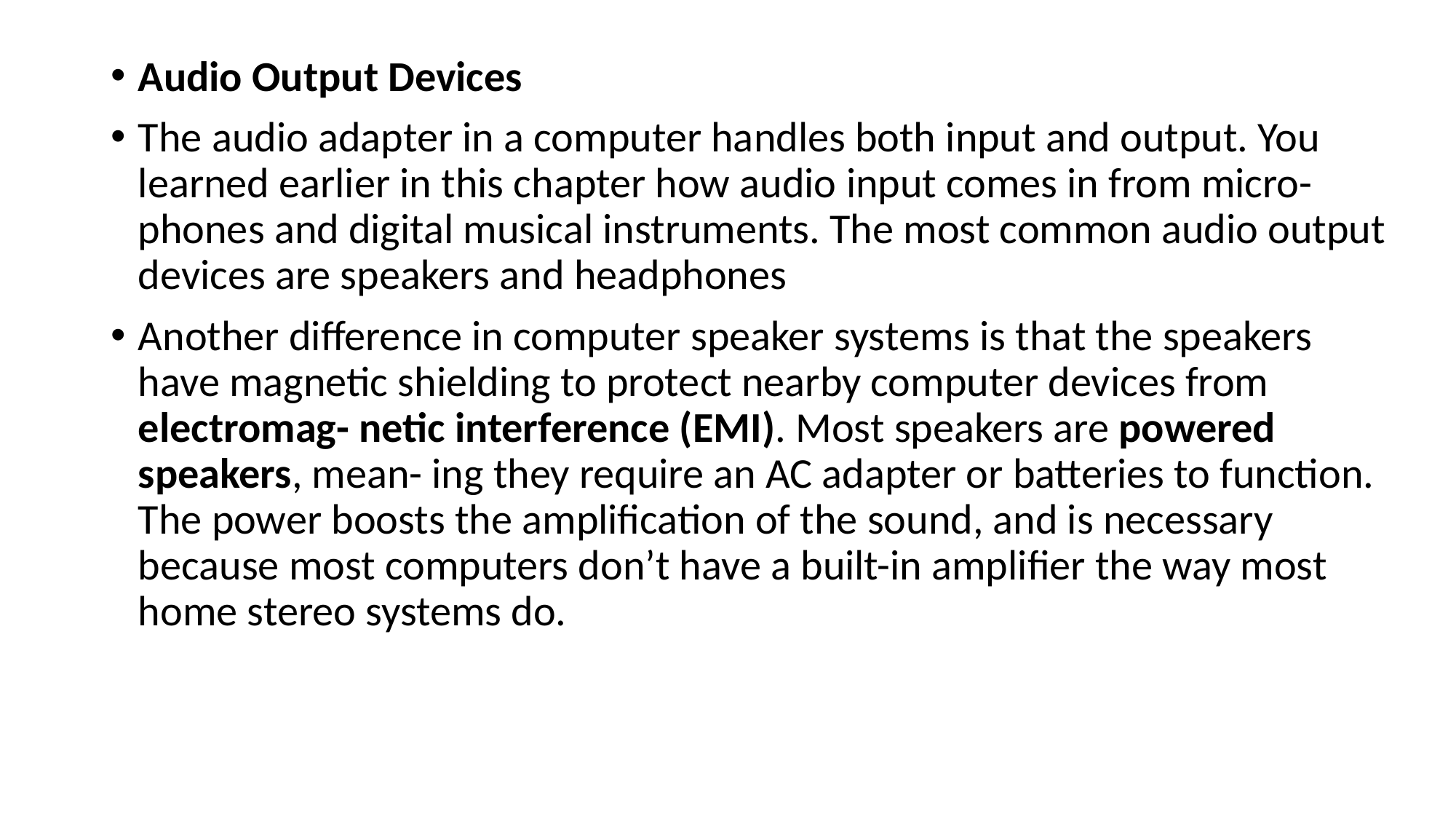

Audio Output Devices
The audio adapter in a computer handles both input and output. You learned earlier in this chapter how audio input comes in from micro- phones and digital musical instruments. The most common audio output devices are speakers and headphones
Another difference in computer speaker systems is that the speakers have magnetic shielding to protect nearby computer devices from electromag- netic interference (EMI). Most speakers are powered speakers, mean- ing they require an AC adapter or batteries to function. The power boosts the amplification of the sound, and is necessary because most computers don’t have a built-in amplifier the way most home stereo systems do.